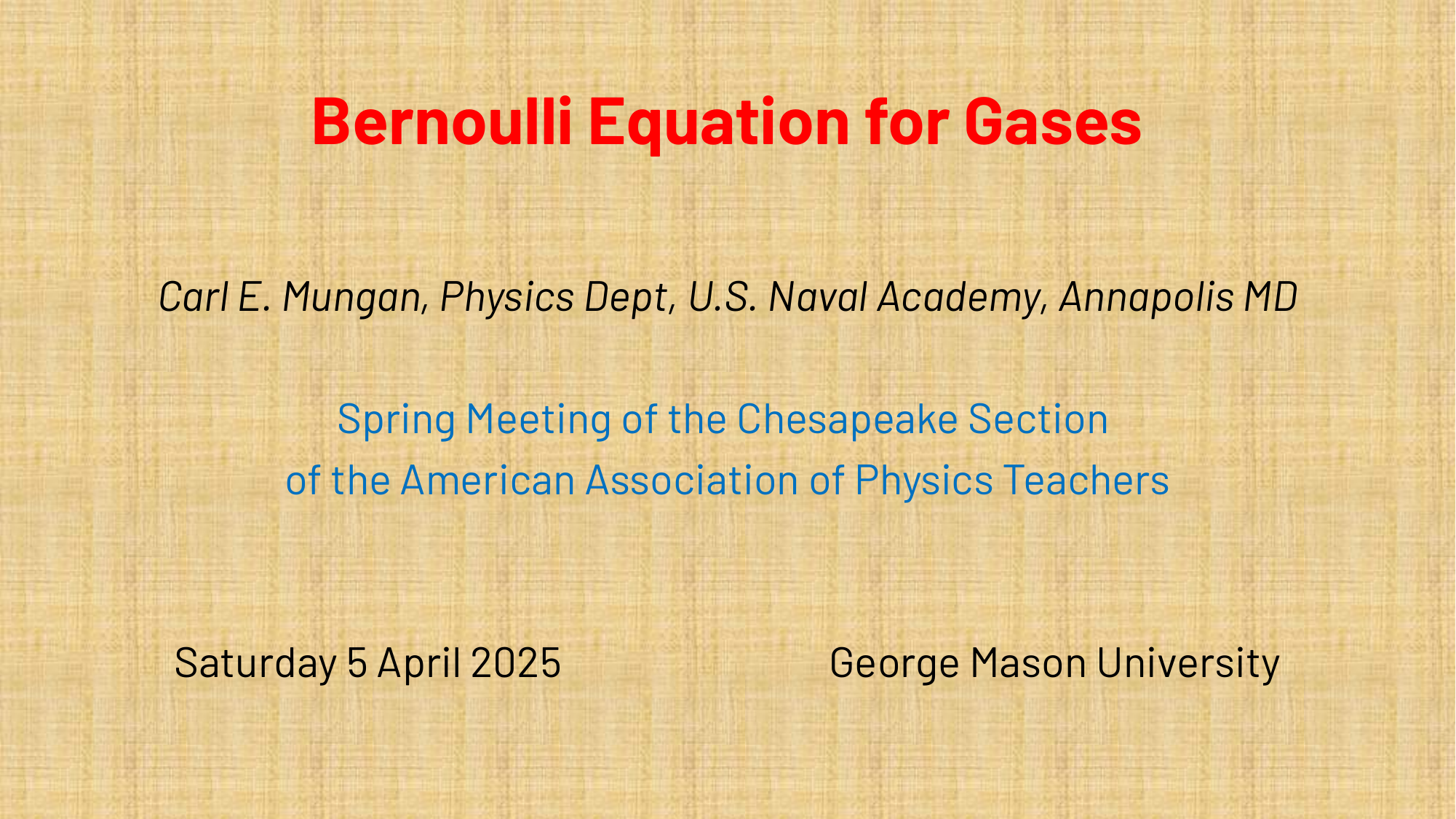

# Bernoulli Equation for Gases
Carl E. Mungan, Physics Dept, U.S. Naval Academy, Annapolis MD

Spring Meeting of the Chesapeake Section
of the American Association of Physics Teachers

Saturday 5 April 2025			George Mason University